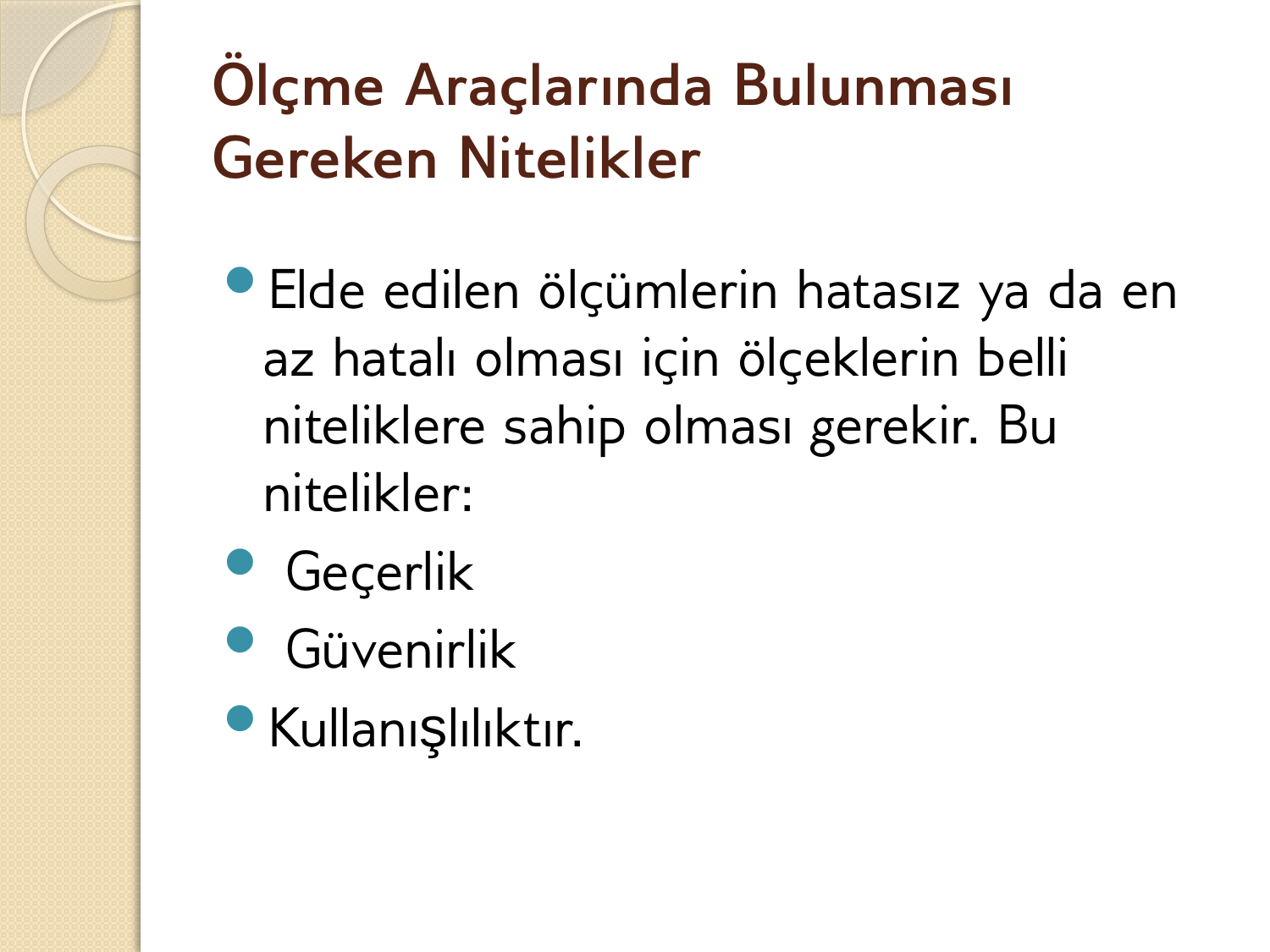

# Ölçme Araçlarında Bulunması Gereken Nitelikler
Elde edilen ölçümlerin hatasız ya da en az hatalı olması için ölçeklerin belli niteliklere sahip olması gerekir. Bu nitelikler:
 Geçerlik
 Güvenirlik
Kullanışlılıktır.